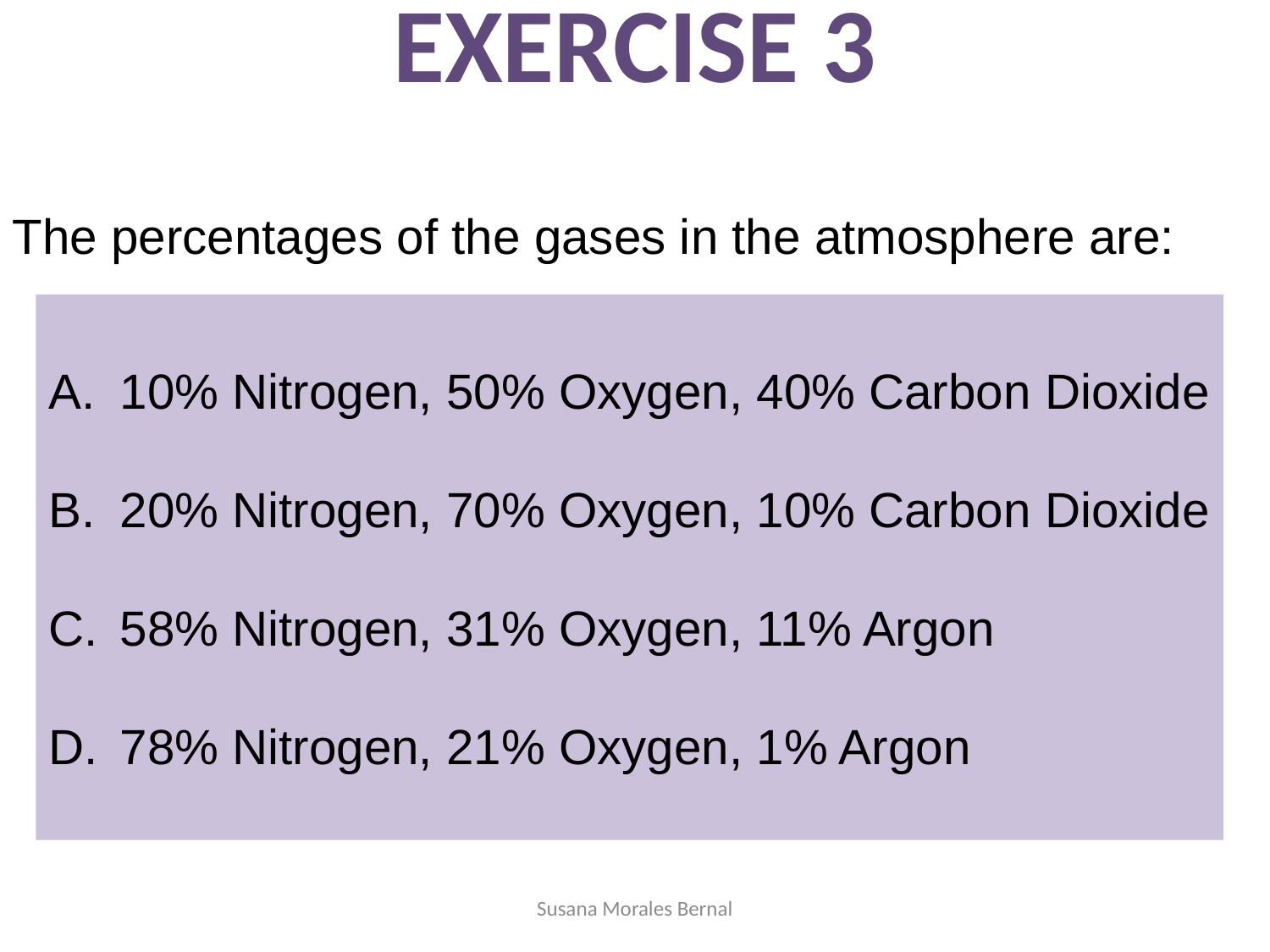

EXERCISE 3
The percentages of the gases in the atmosphere are:

10% Nitrogen, 50% Oxygen, 40% Carbon Dioxide

20% Nitrogen, 70% Oxygen, 10% Carbon Dioxide

58% Nitrogen, 31% Oxygen, 11% Argon

78% Nitrogen, 21% Oxygen, 1% Argon

Susana Morales Bernal